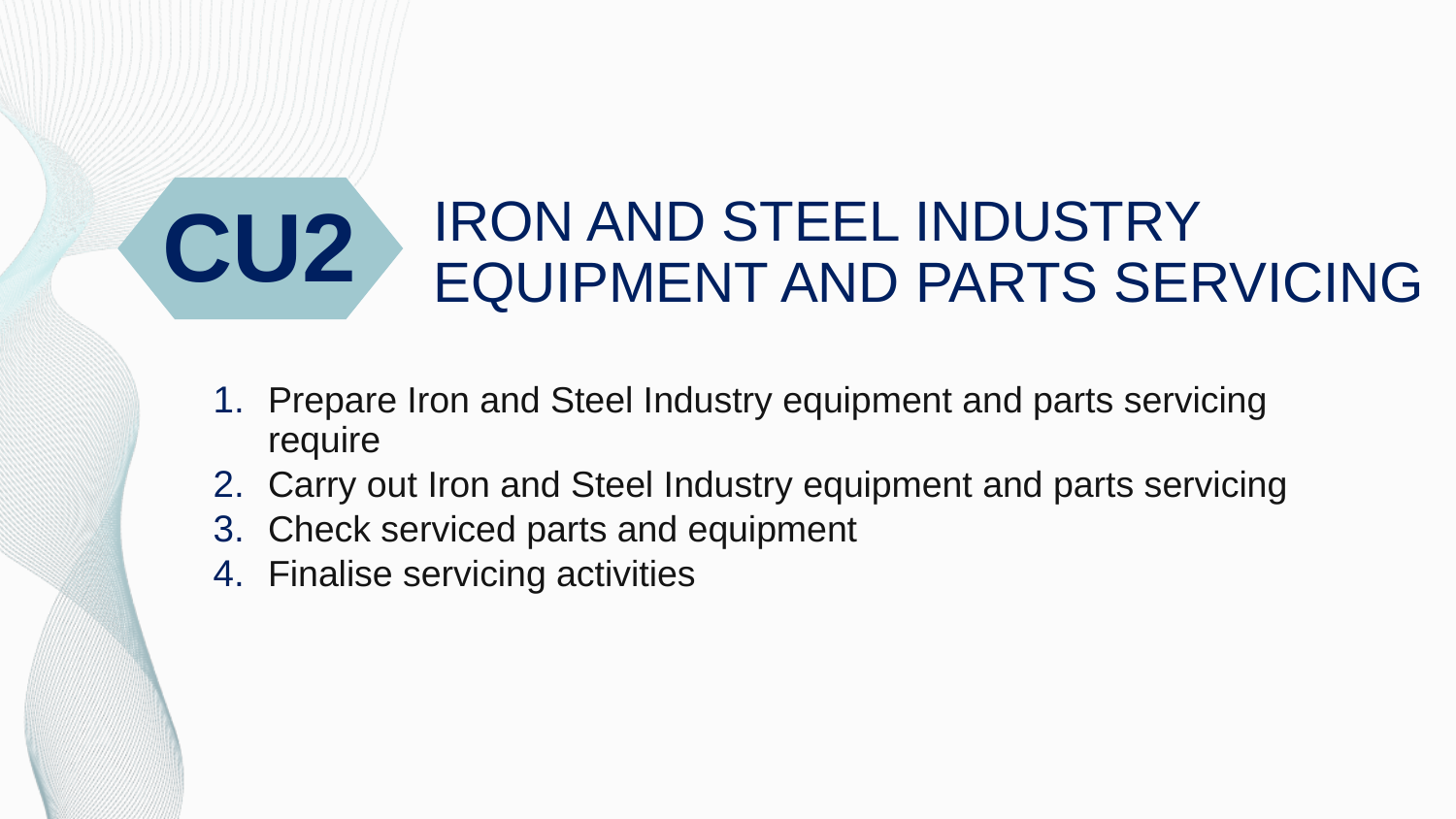

CU2
# IRON AND STEEL INDUSTRY EQUIPMENT AND PARTS SERVICING
Prepare Iron and Steel Industry equipment and parts servicing require
Carry out Iron and Steel Industry equipment and parts servicing
Check serviced parts and equipment
Finalise servicing activities